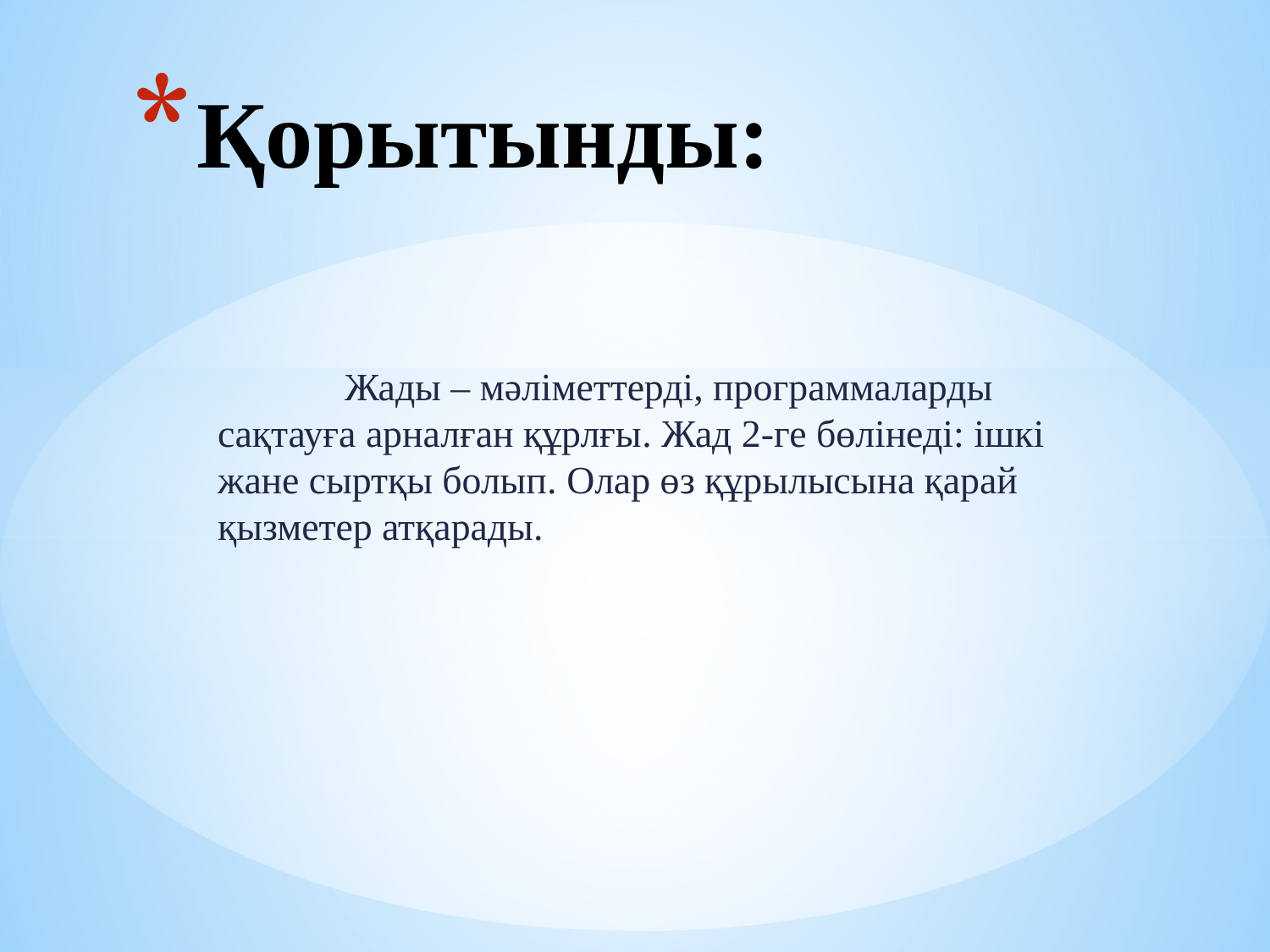

# Қорытынды:
	Жады – мәліметтерді, программаларды сақтауға арналған құрлғы. Жад 2-ге бөлінеді: ішкі жане сыртқы болып. Олар өз құрылысына қарай қызметер атқарады.